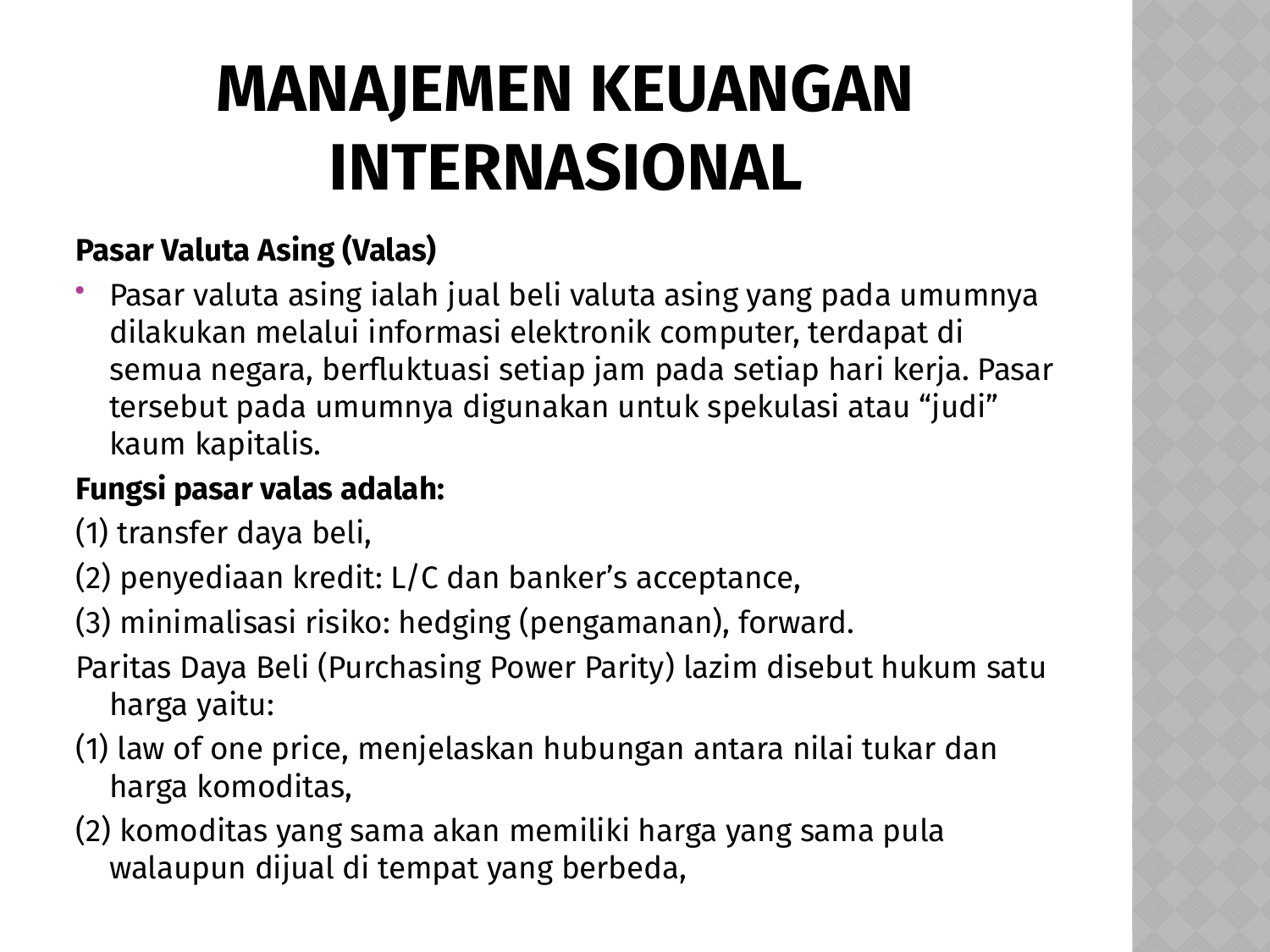

# MANAJEMEN KEUANGAN INTERNASIONAL
Pasar Valuta Asing (Valas)
Pasar valuta asing ialah jual beli valuta asing yang pada umumnya dilakukan melalui informasi elektronik computer, terdapat di semua negara, berfluktuasi setiap jam pada setiap hari kerja. Pasar tersebut pada umumnya digunakan untuk spekulasi atau “judi” kaum kapitalis.
Fungsi pasar valas adalah:
(1) transfer daya beli,
(2) penyediaan kredit: L/C dan banker’s acceptance,
(3) minimalisasi risiko: hedging (pengamanan), forward.
Paritas Daya Beli (Purchasing Power Parity) lazim disebut hukum satu harga yaitu:
(1) law of one price, menjelaskan hubungan antara nilai tukar dan harga komoditas,
(2) komoditas yang sama akan memiliki harga yang sama pula walaupun dijual di tempat yang berbeda,